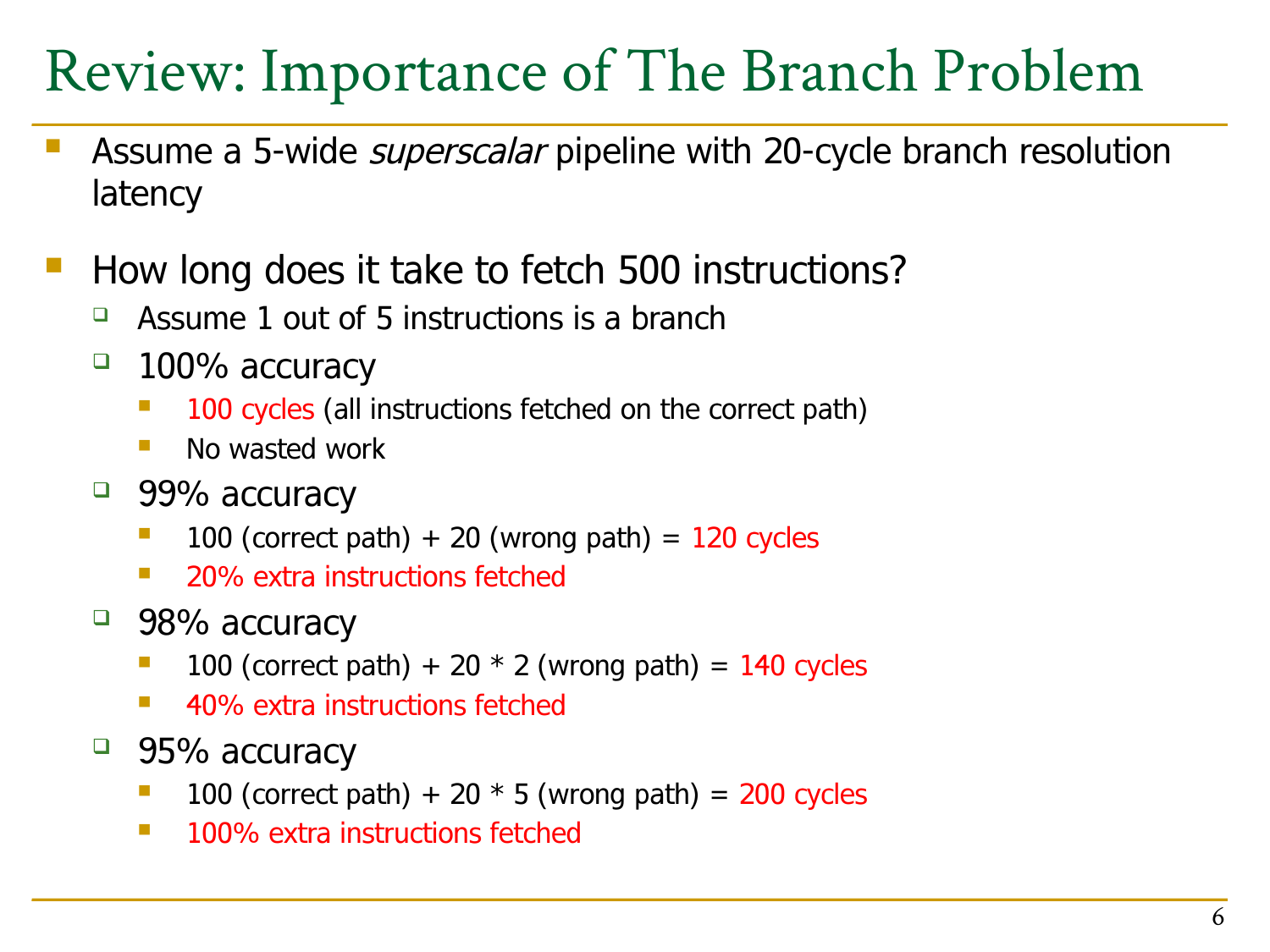

# Review: Importance of The Branch Problem
Assume a 5-wide superscalar pipeline with 20-cycle branch resolution latency

How long does it take to fetch 500 instructions?
Assume 1 out of 5 instructions is a branch
100% accuracy
100 cycles (all instructions fetched on the correct path)
No wasted work
99% accuracy
100 (correct path) + 20 (wrong path) = 120 cycles
20% extra instructions fetched
98% accuracy
100 (correct path) + 20 * 2 (wrong path) = 140 cycles
40% extra instructions fetched
95% accuracy
100 (correct path) + 20 * 5 (wrong path) = 200 cycles
100% extra instructions fetched

6